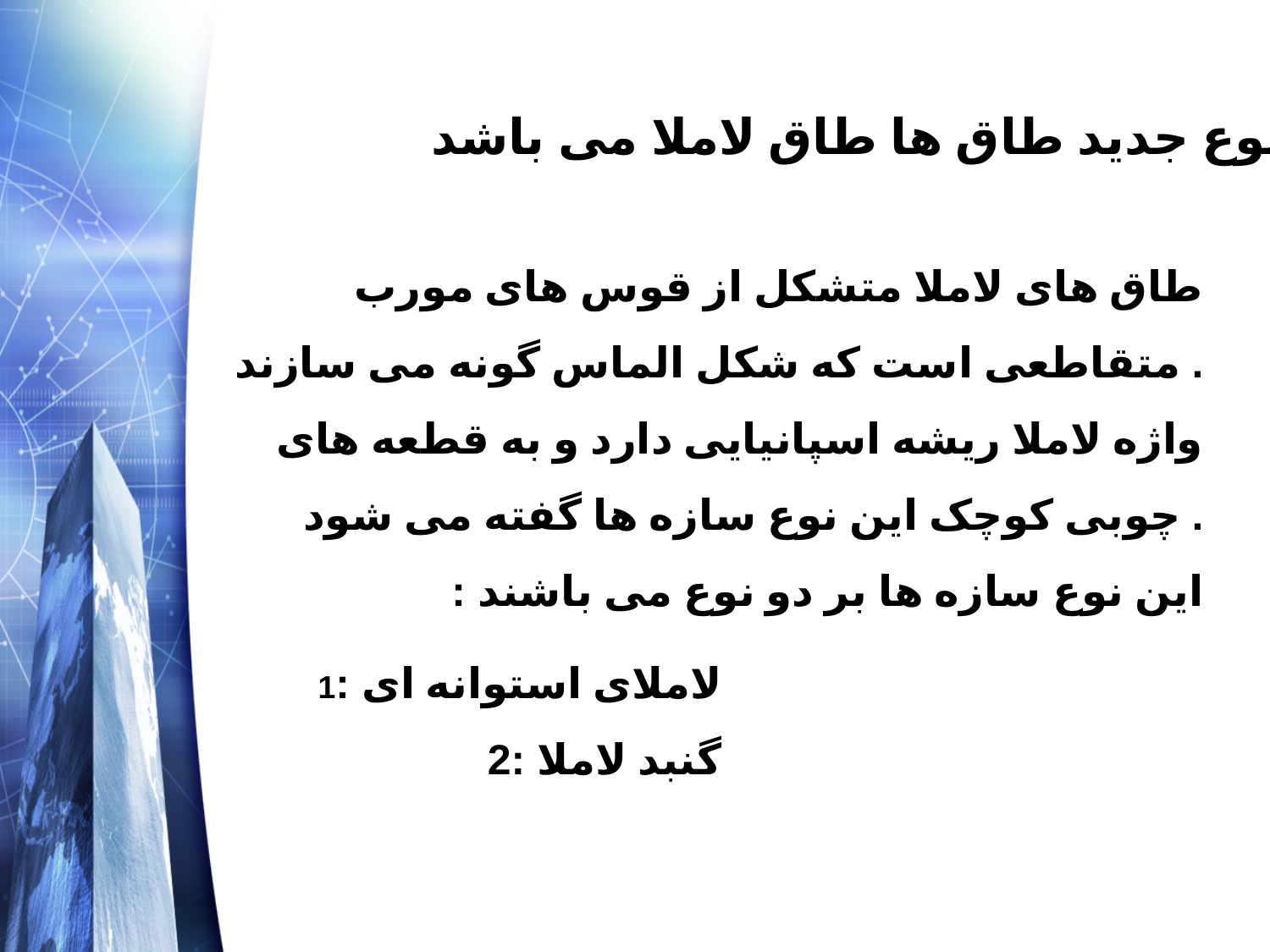

نوع جدید طاق ها طاق لاملا می باشد .
طاق های لاملا متشکل از قوس های مورب متقاطعی است که شکل الماس گونه می سازند .
واژه لاملا ریشه اسپانیایی دارد و به قطعه های چوبی کوچک این نوع سازه ها گفته می شود .
: این نوع سازه ها بر دو نوع می باشند
1: لاملای استوانه ای
2: گنبد لاملا